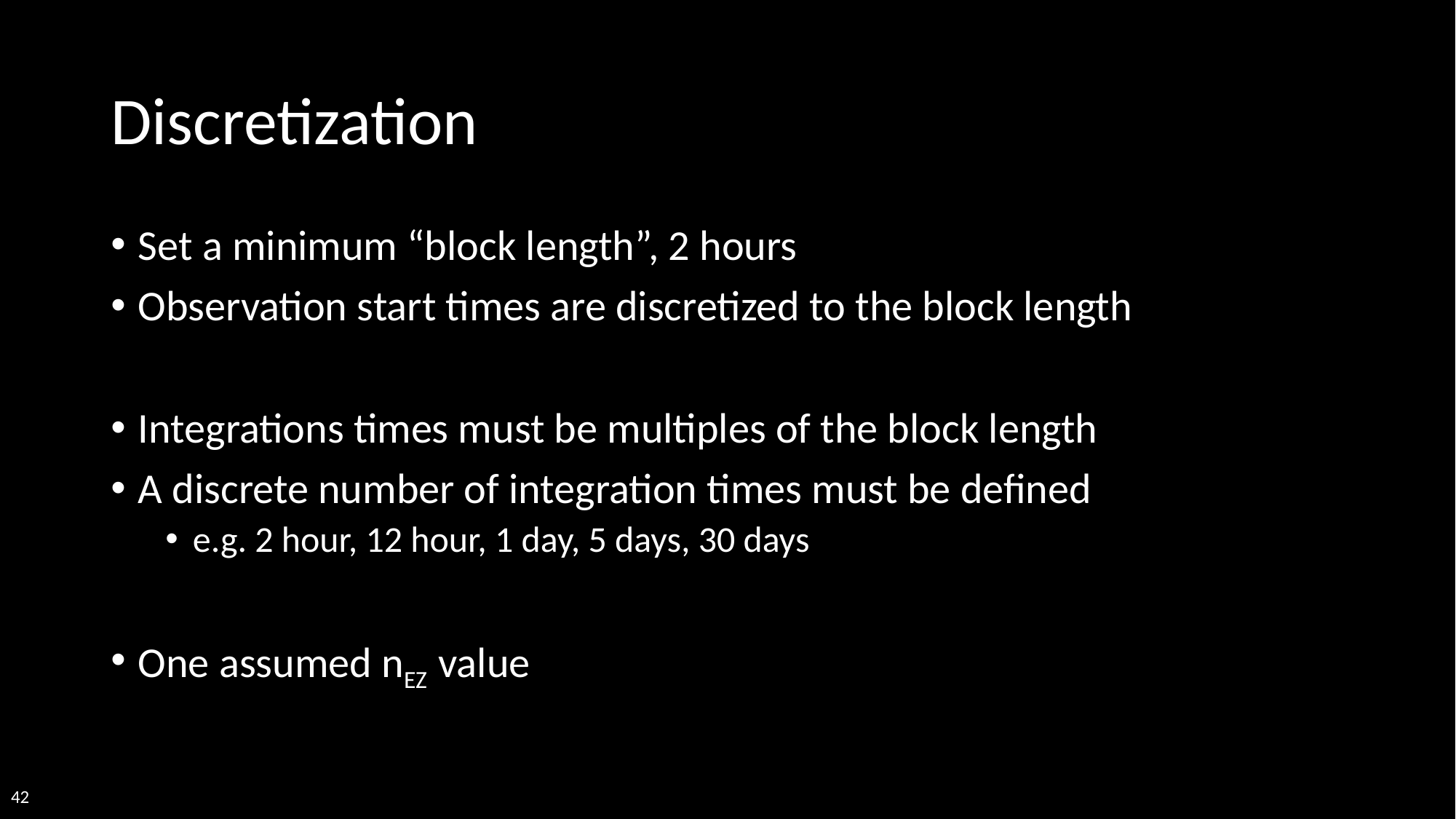

# Discretization
Set a minimum “block length”, 2 hours
Observation start times are discretized to the block length

Integrations times must be multiples of the block length
A discrete number of integration times must be defined
e.g. 2 hour, 12 hour, 1 day, 5 days, 30 days

One assumed nEZ  value
42